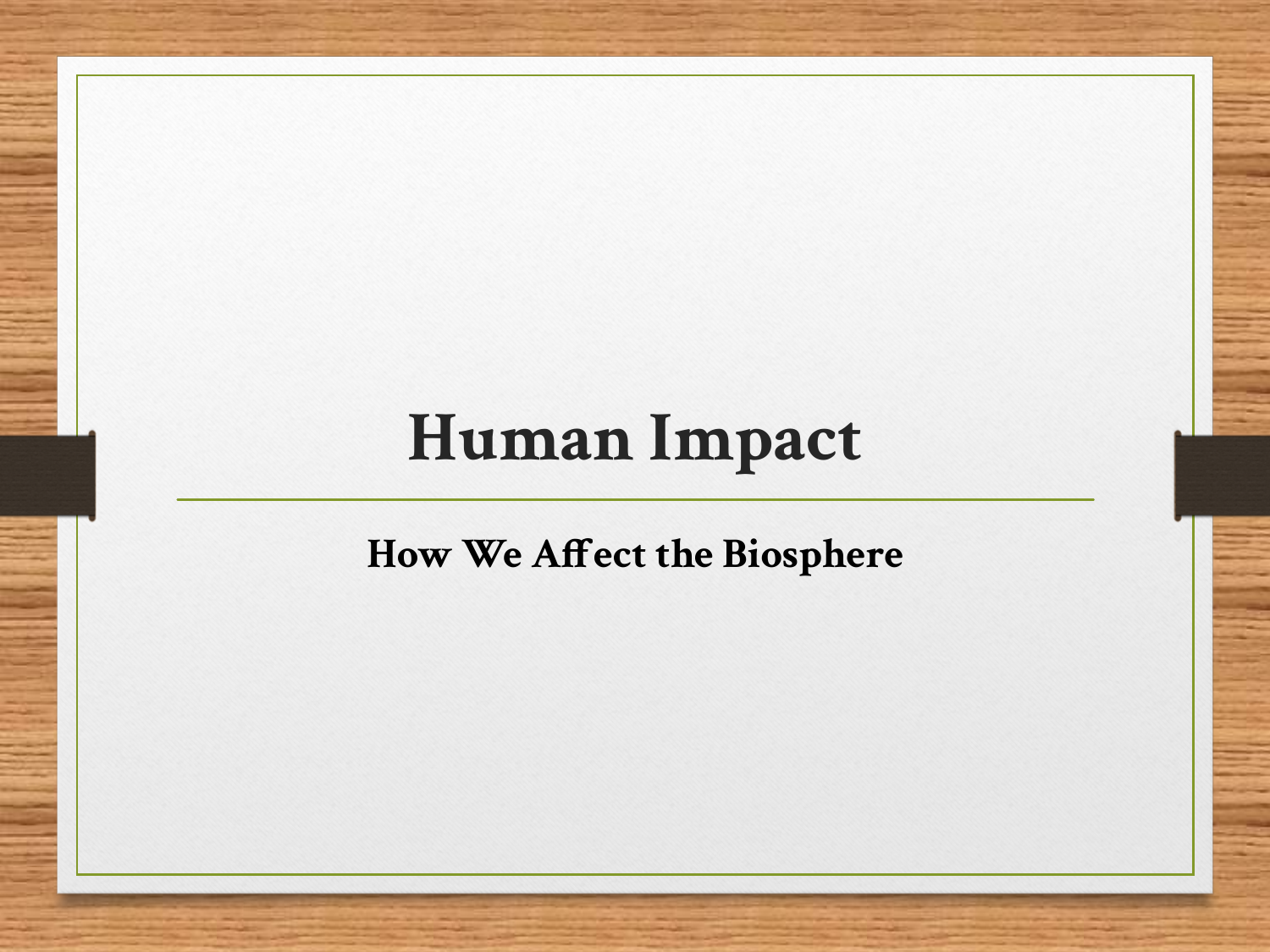

# Human Impact
How We Affect the Biosphere